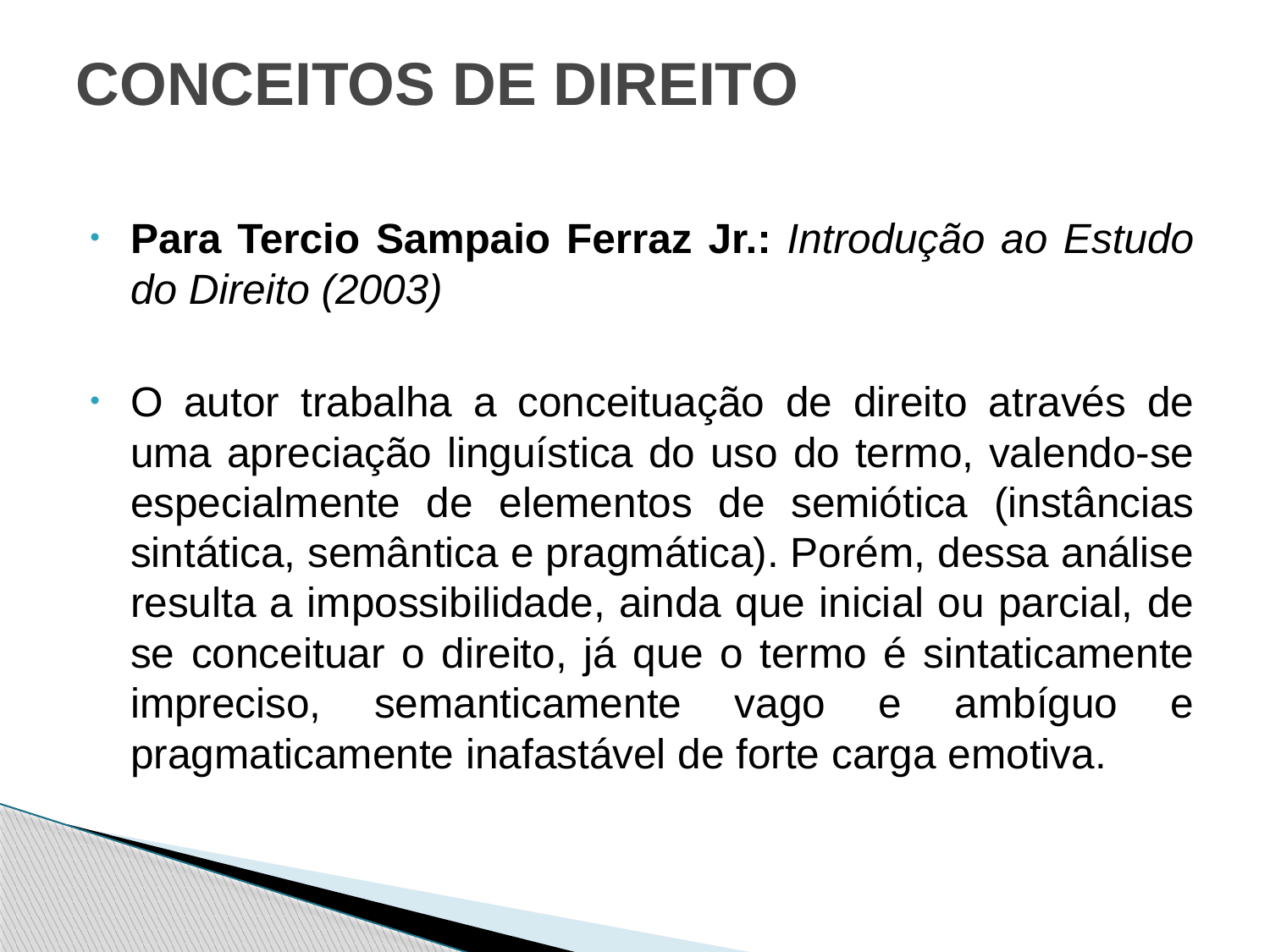

# CONCEITOS DE DIREITO
Para Tercio Sampaio Ferraz Jr.: Introdução ao Estudo do Direito (2003)

O autor trabalha a conceituação de direito através de uma apreciação linguística do uso do termo, valendo-se especialmente de elementos de semiótica (instâncias sintática, semântica e pragmática). Porém, dessa análise resulta a impossibilidade, ainda que inicial ou parcial, de se conceituar o direito, já que o termo é sintaticamente impreciso, semanticamente vago e ambíguo e pragmaticamente inafastável de forte carga emotiva.